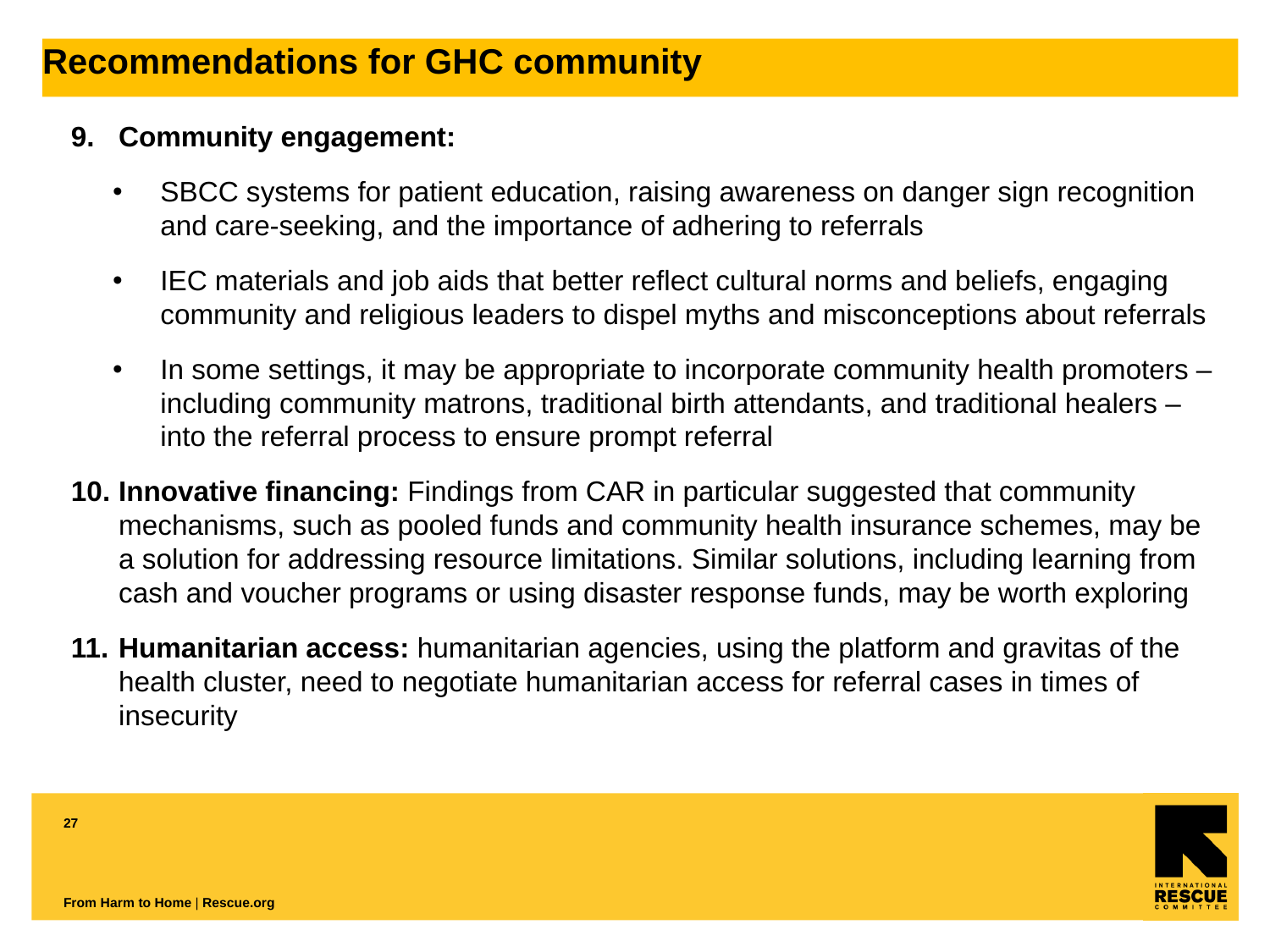

Recommendations for GHC community

Community engagement:
SBCC systems for patient education, raising awareness on danger sign recognition and care-seeking, and the importance of adhering to referrals
IEC materials and job aids that better reflect cultural norms and beliefs, engaging community and religious leaders to dispel myths and misconceptions about referrals
In some settings, it may be appropriate to incorporate community health promoters – including community matrons, traditional birth attendants, and traditional healers – into the referral process to ensure prompt referral
Innovative financing: Findings from CAR in particular suggested that community mechanisms, such as pooled funds and community health insurance schemes, may be a solution for addressing resource limitations. Similar solutions, including learning from cash and voucher programs or using disaster response funds, may be worth exploring
Humanitarian access: humanitarian agencies, using the platform and gravitas of the health cluster, need to negotiate humanitarian access for referral cases in times of insecurity